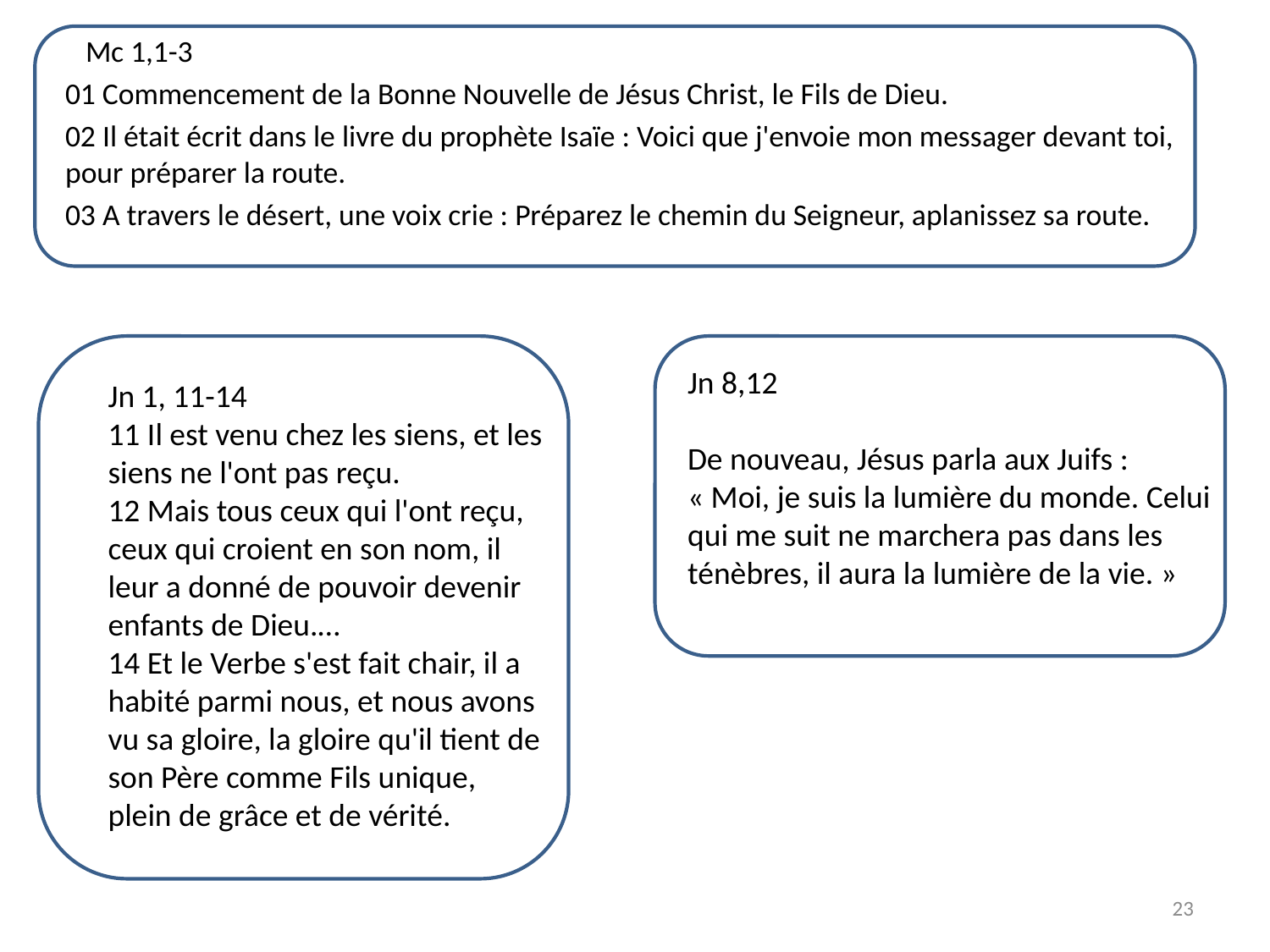

Mc 1,1-3
01 Commencement de la Bonne Nouvelle de Jésus Christ, le Fils de Dieu.
02 Il était écrit dans le livre du prophète Isaïe : Voici que j'envoie mon messager devant toi, pour préparer la route.
03 A travers le désert, une voix crie : Préparez le chemin du Seigneur, aplanissez sa route.

Jn 1, 11-14
11 Il est venu chez les siens, et les siens ne l'ont pas reçu.
12 Mais tous ceux qui l'ont reçu, ceux qui croient en son nom, il leur a donné de pouvoir devenir enfants de Dieu.…
14 Et le Verbe s'est fait chair, il a habité parmi nous, et nous avons vu sa gloire, la gloire qu'il tient de son Père comme Fils unique, plein de grâce et de vérité.

Jn 8,12

De nouveau, Jésus parla aux Juifs :
« Moi, je suis la lumière du monde. Celui qui me suit ne marchera pas dans les ténèbres, il aura la lumière de la vie. »

23